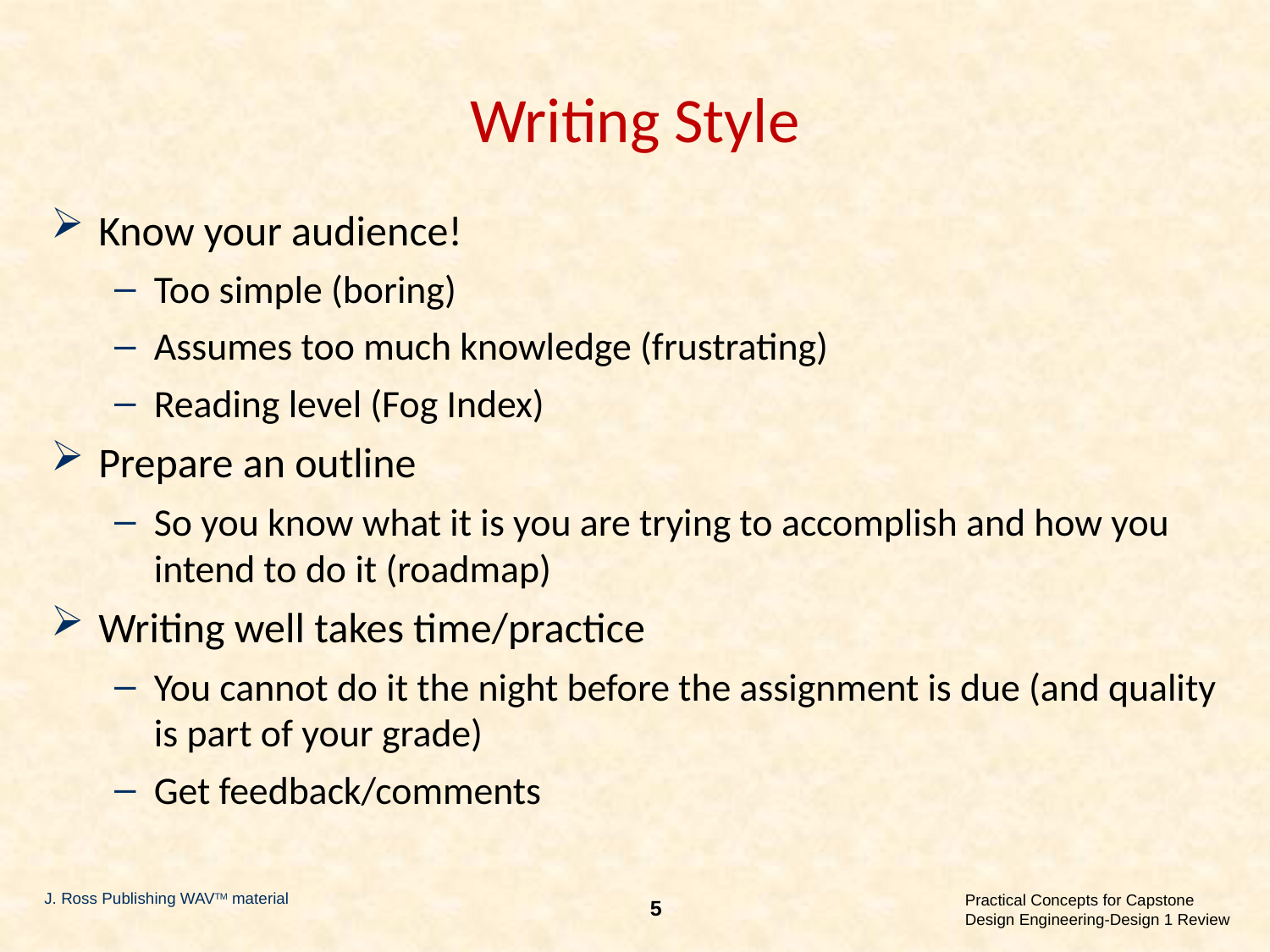

# Writing Style
Know your audience!
Too simple (boring)
Assumes too much knowledge (frustrating)
Reading level (Fog Index)
Prepare an outline
So you know what it is you are trying to accomplish and how you intend to do it (roadmap)
Writing well takes time/practice
You cannot do it the night before the assignment is due (and quality is part of your grade)
Get feedback/comments
J. Ross Publishing WAVTM material
5